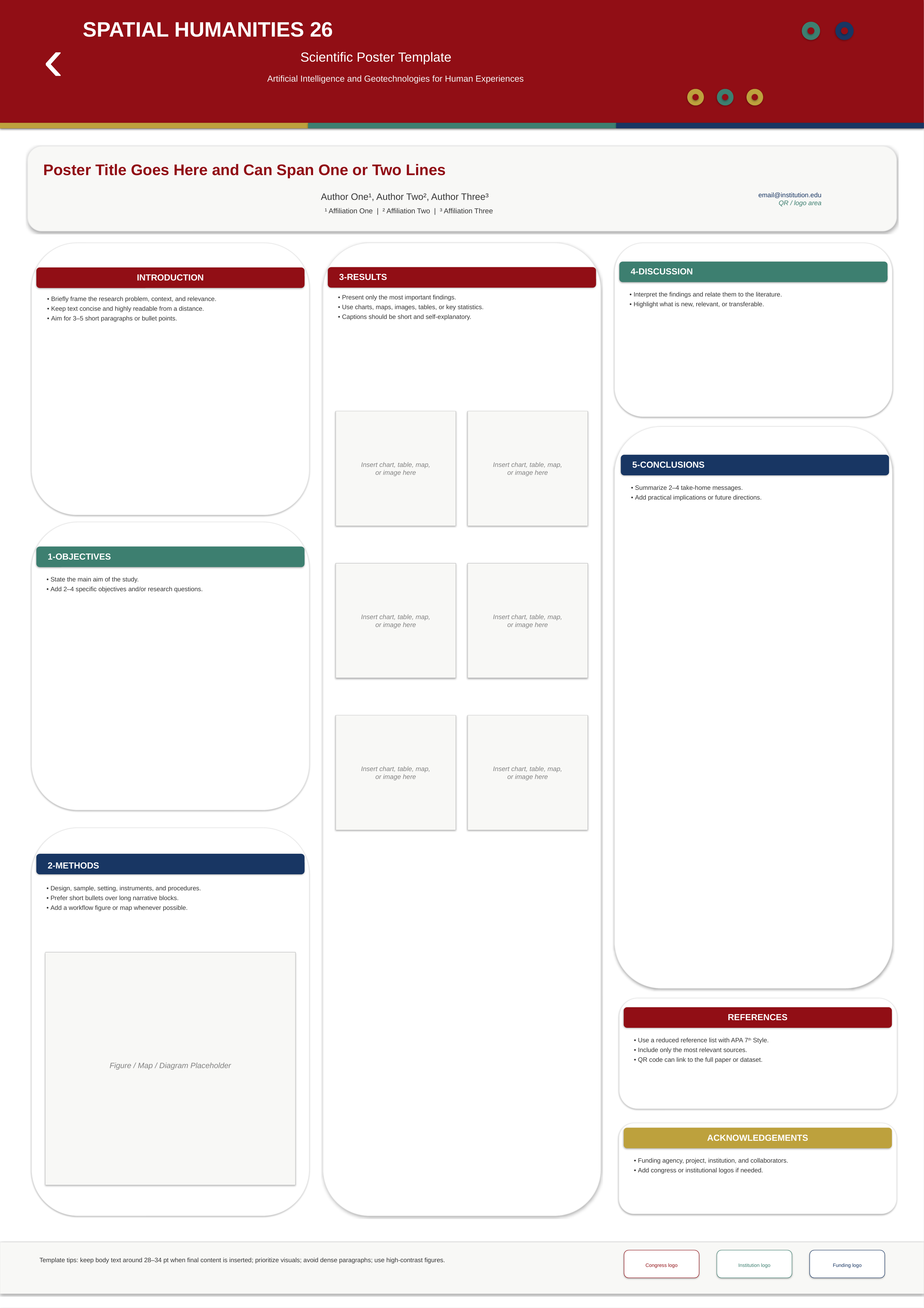

SPATIAL HUMANITIES 26
‹

Scientific Poster Template
Artificial Intelligence and Geotechnologies for Human Experiences

Poster Title Goes Here and Can Span One or Two Lines
Author One¹, Author Two², Author Three³
email@institution.edu
QR / logo area
¹ Affiliation One  |  ² Affiliation Two  |  ³ Affiliation Three

4-DISCUSSION

3-RESULTS
INTRODUCTION
• Interpret the findings and relate them to the literature.
• Highlight what is new, relevant, or transferable.
• Present only the most important findings.
• Use charts, maps, images, tables, or key statistics.
• Captions should be short and self-explanatory.
• Briefly frame the research problem, context, and relevance.
• Keep text concise and highly readable from a distance.
• Aim for 3–5 short paragraphs or bullet points.

5-CONCLUSIONS
Insert chart, table, map,
or image here
Insert chart, table, map,
or image here
• Summarize 2–4 take-home messages.
• Add practical implications or future directions.

1-OBJECTIVES

• State the main aim of the study.
• Add 2–4 specific objectives and/or research questions.
Insert chart, table, map,
or image here
Insert chart, table, map,
or image here

Insert chart, table, map,
or image here
Insert chart, table, map,
or image here

2-METHODS
• Design, sample, setting, instruments, and procedures.
• Prefer short bullets over long narrative blocks.
• Add a workflow figure or map whenever possible.

REFERENCES
• Use a reduced reference list with APA 7th Style.
• Include only the most relevant sources.
• QR code can link to the full paper or dataset.
Figure / Map / Diagram Placeholder

ACKNOWLEDGEMENTS
• Funding agency, project, institution, and collaborators.
• Add congress or institutional logos if needed.

Template tips: keep body text around 28–34 pt when final content is inserted; prioritize visuals; avoid dense paragraphs; use high-contrast figures.
Congress logo
Institution logo
Funding logo